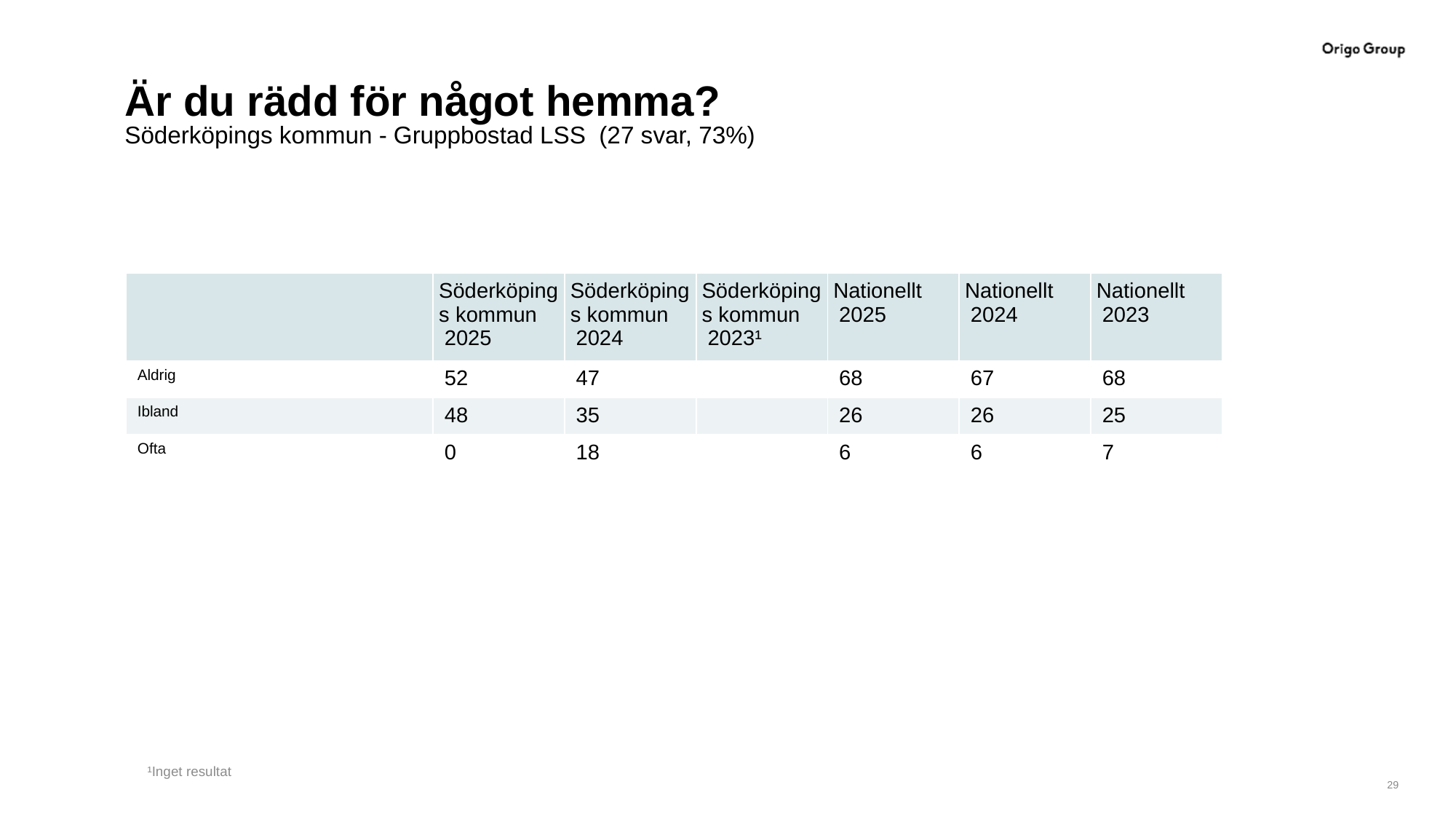

# Är du rädd för något hemma?
Söderköpings kommun - Gruppbostad LSS  (27 svar, 73%)
|  | Söderköpings kommun 2025 | Söderköpings kommun 2024 | Söderköpings kommun 2023¹ | Nationellt 2025 | Nationellt 2024 | Nationellt 2023 |
| --- | --- | --- | --- | --- | --- | --- |
| Aldrig | 52 | 47 |  | 68 | 67 | 68 |
| Ibland | 48 | 35 |  | 26 | 26 | 25 |
| Ofta | 0 | 18 |  | 6 | 6 | 7 |

¹Inget resultat
29